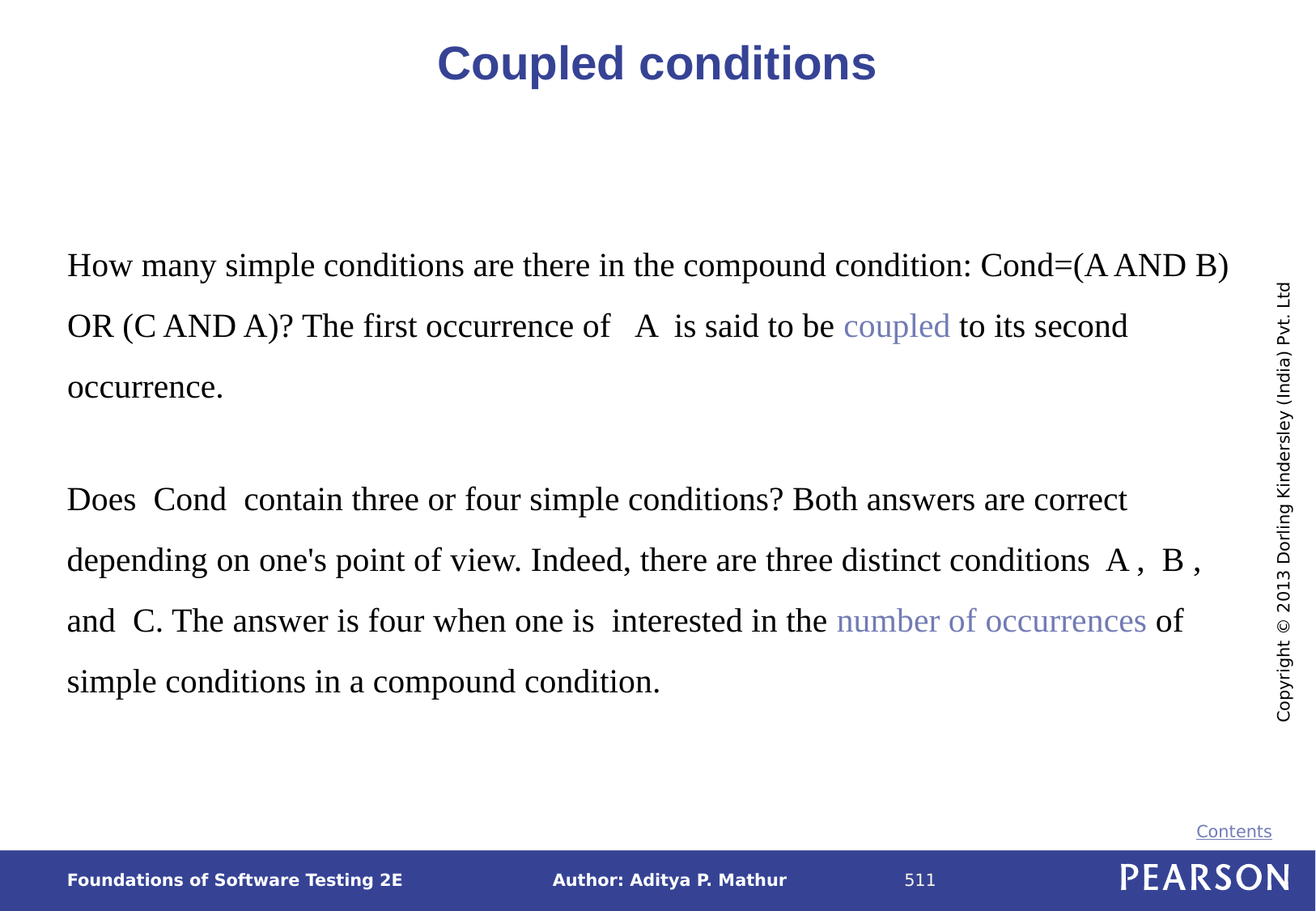

# Coupled conditions
How many simple conditions are there in the compound condition: Cond=(A AND B) OR (C AND A)? The first occurrence of   A  is said to be coupled to its second occurrence.
Does  Cond  contain three or four simple conditions? Both answers are correct depending on one's point of view. Indeed, there are three distinct conditions  A ,  B , and  C. The answer is four when one is  interested in the number of occurrences of simple conditions in a compound condition.